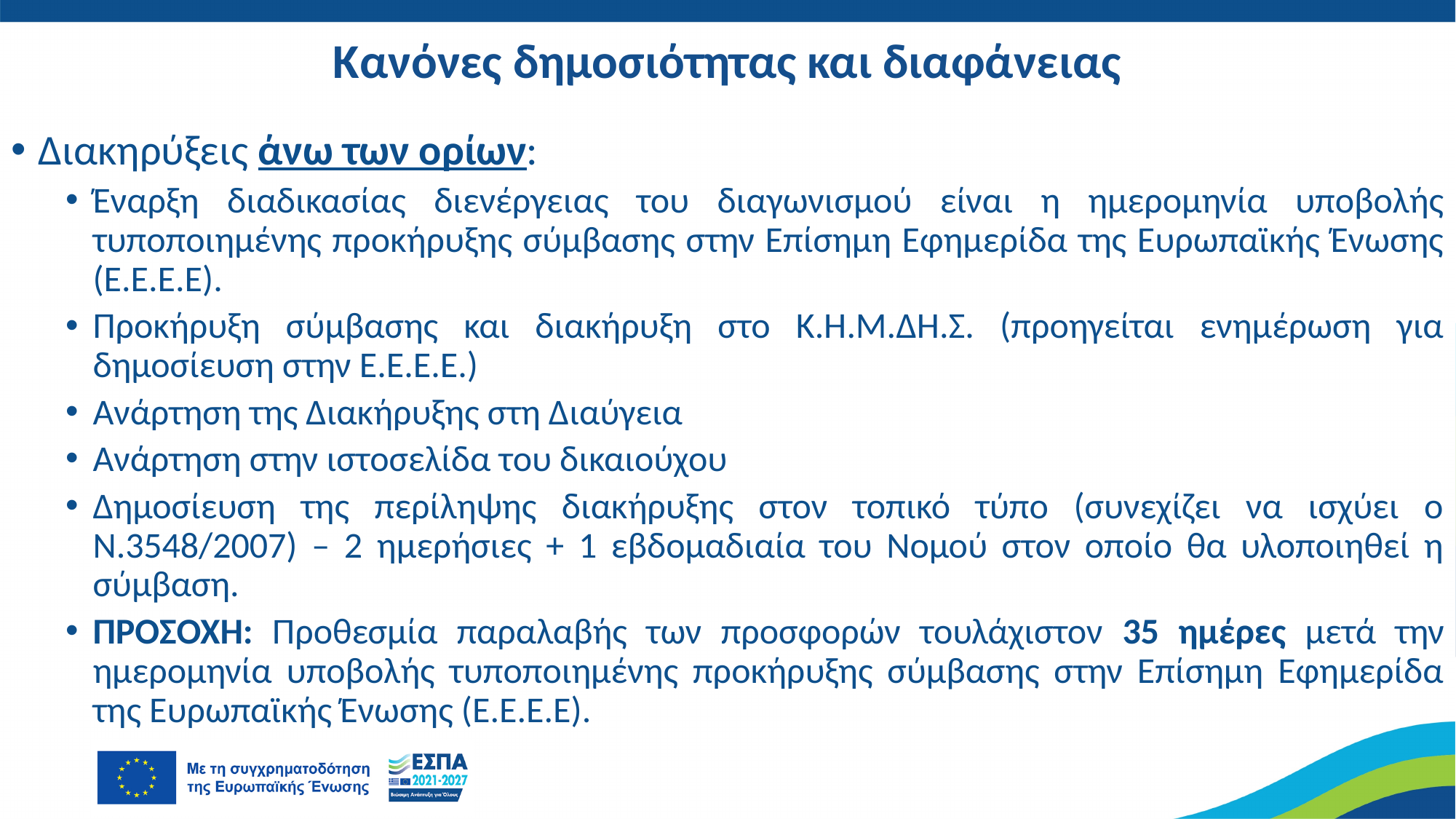

# Κανόνες δημοσιότητας και διαφάνειας
Διακηρύξεις άνω των ορίων:
Έναρξη διαδικασίας διενέργειας του διαγωνισμού είναι η ημερομηνία υποβολής τυποποιημένης προκήρυξης σύμβασης στην Επίσημη Εφημερίδα της Ευρωπαϊκής Ένωσης (Ε.Ε.Ε.Ε).
Προκήρυξη σύμβασης και διακήρυξη στο Κ.Η.Μ.ΔΗ.Σ. (προηγείται ενημέρωση για δημοσίευση στην Ε.Ε.Ε.Ε.)
Ανάρτηση της Διακήρυξης στη Διαύγεια
Ανάρτηση στην ιστοσελίδα του δικαιούχου
Δημοσίευση της περίληψης διακήρυξης στον τοπικό τύπο (συνεχίζει να ισχύει ο Ν.3548/2007) – 2 ημερήσιες + 1 εβδομαδιαία του Νομού στον οποίο θα υλοποιηθεί η σύμβαση.
ΠΡΟΣΟΧΗ: Προθεσμία παραλαβής των προσφορών τουλάχιστον 35 ημέρες μετά την ημερομηνία υποβολής τυποποιημένης προκήρυξης σύμβασης στην Επίσημη Εφημερίδα της Ευρωπαϊκής Ένωσης (Ε.Ε.Ε.Ε).